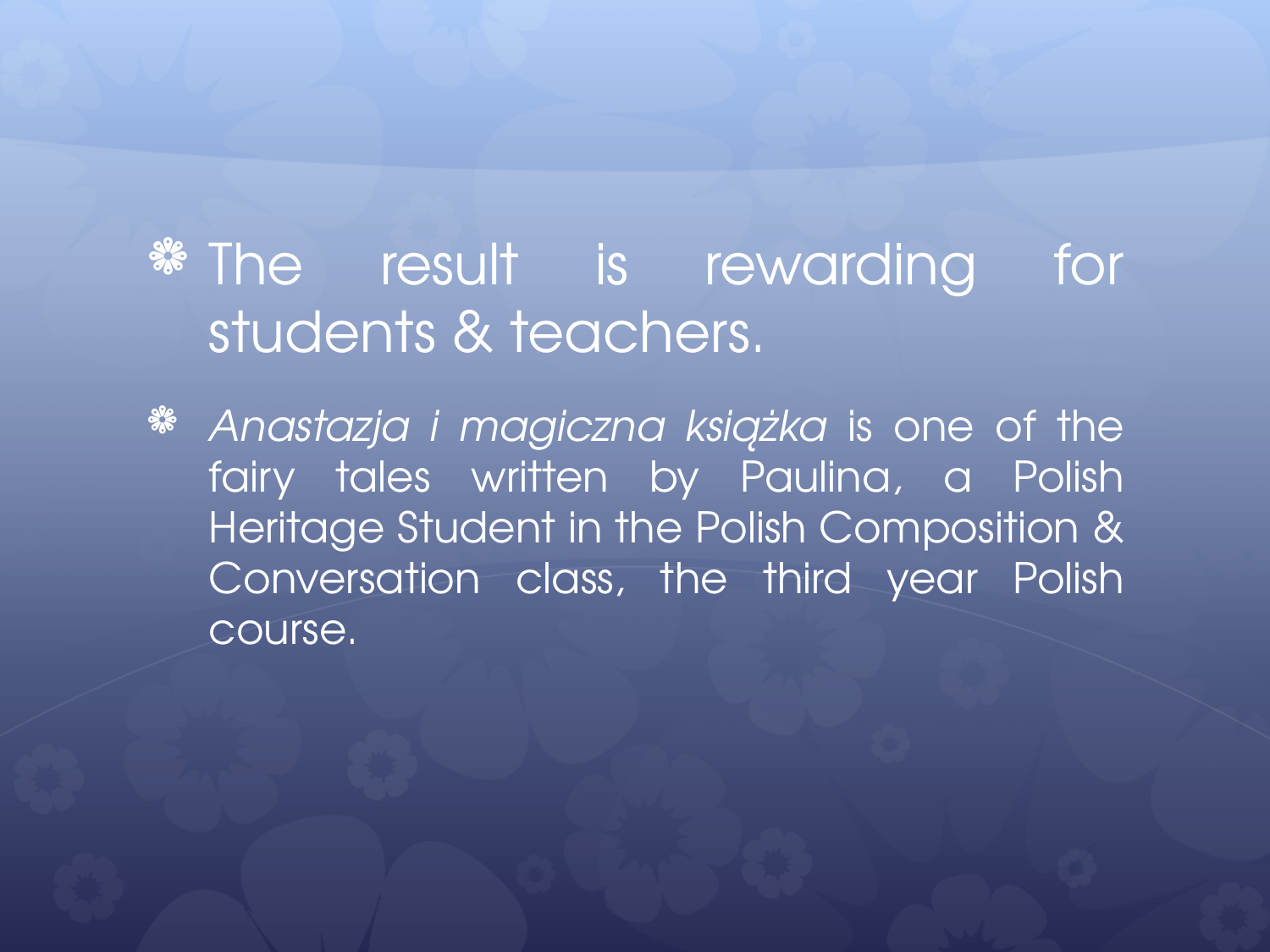

#
The result is rewarding for students & teachers.
Anastazja i magiczna książka is one of the fairy tales written by Paulina, a Polish Heritage Student in the Polish Composition & Conversation class, the third year Polish course.